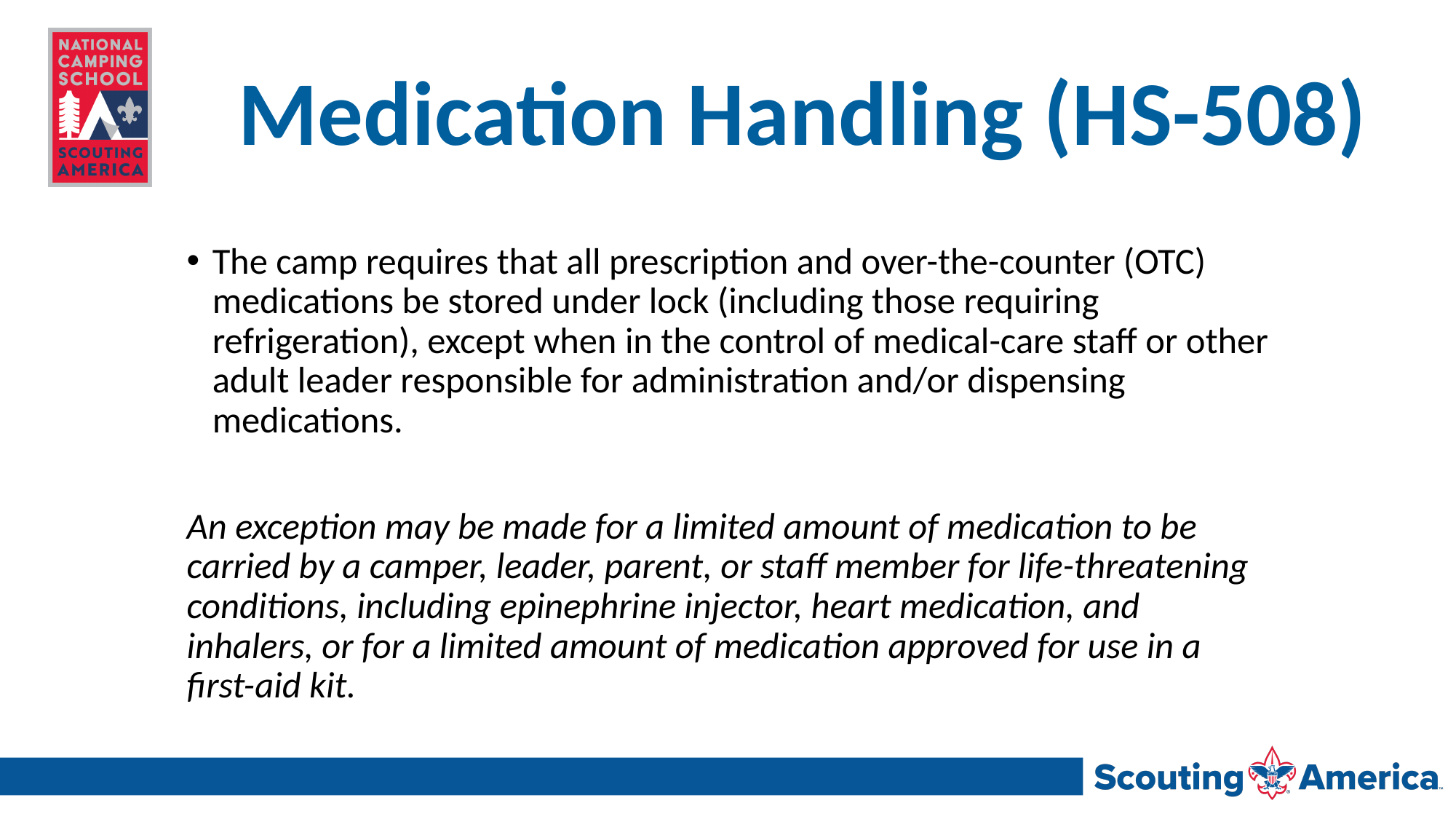

# Medication Handling (HS-508)
The camp requires that all prescription and over-the-counter (OTC) medications be stored under lock (including those requiring refrigeration), except when in the control of medical-care staff or other adult leader responsible for administration and/or dispensing medications.

An exception may be made for a limited amount of medication to be carried by a camper, leader, parent, or staff member for life-threatening conditions, including epinephrine injector, heart medication, and inhalers, or for a limited amount of medication approved for use in a first-aid kit.